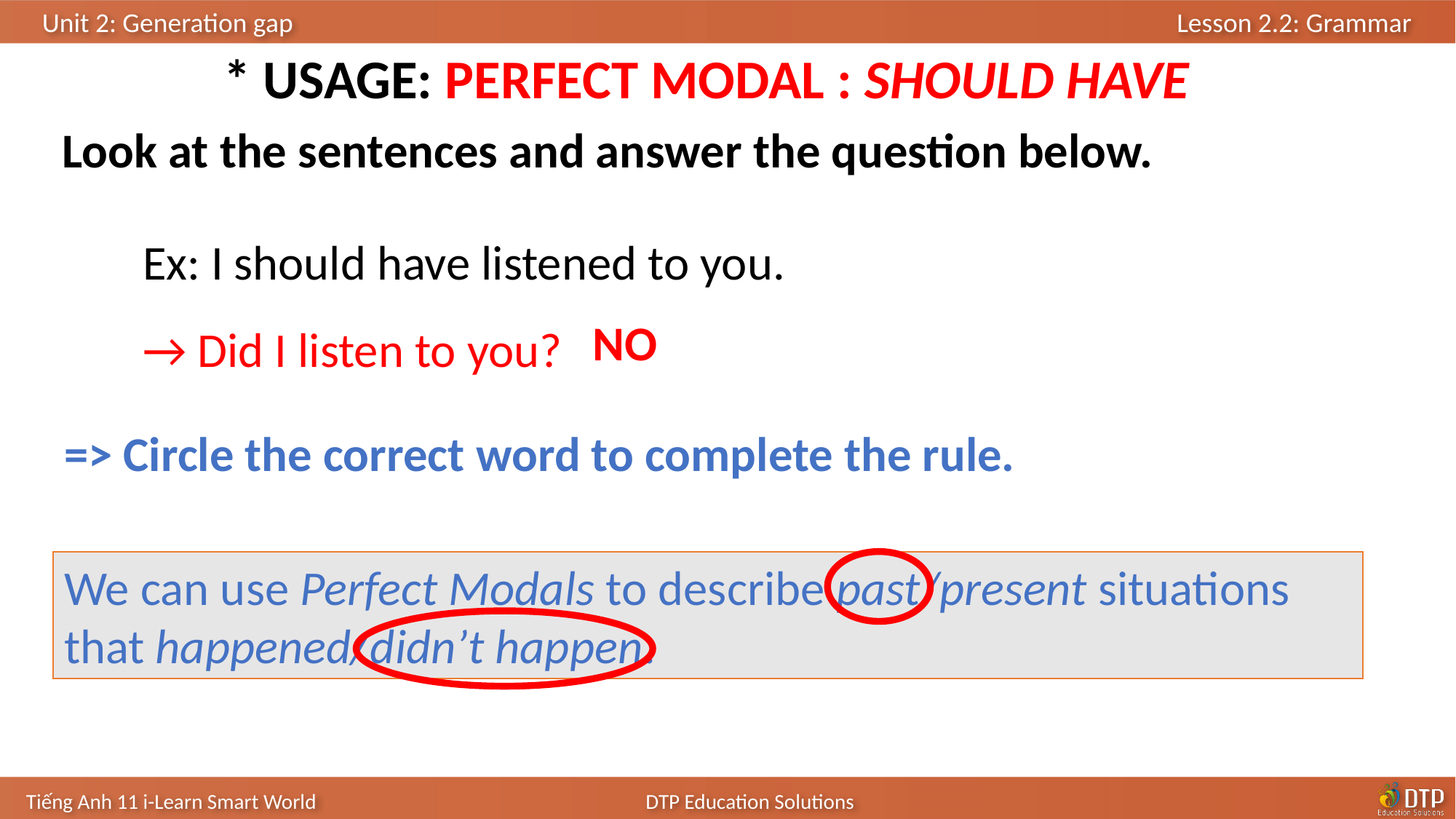

* USAGE: PERFECT MODAL : SHOULD HAVE
Look at the sentences and answer the question below.
Ex: I should have listened to you.
→ Did I listen to you?

NO
=> Circle the correct word to complete the rule.
We can use Perfect Modals to describe past/present situations that happened/didn’t happen.